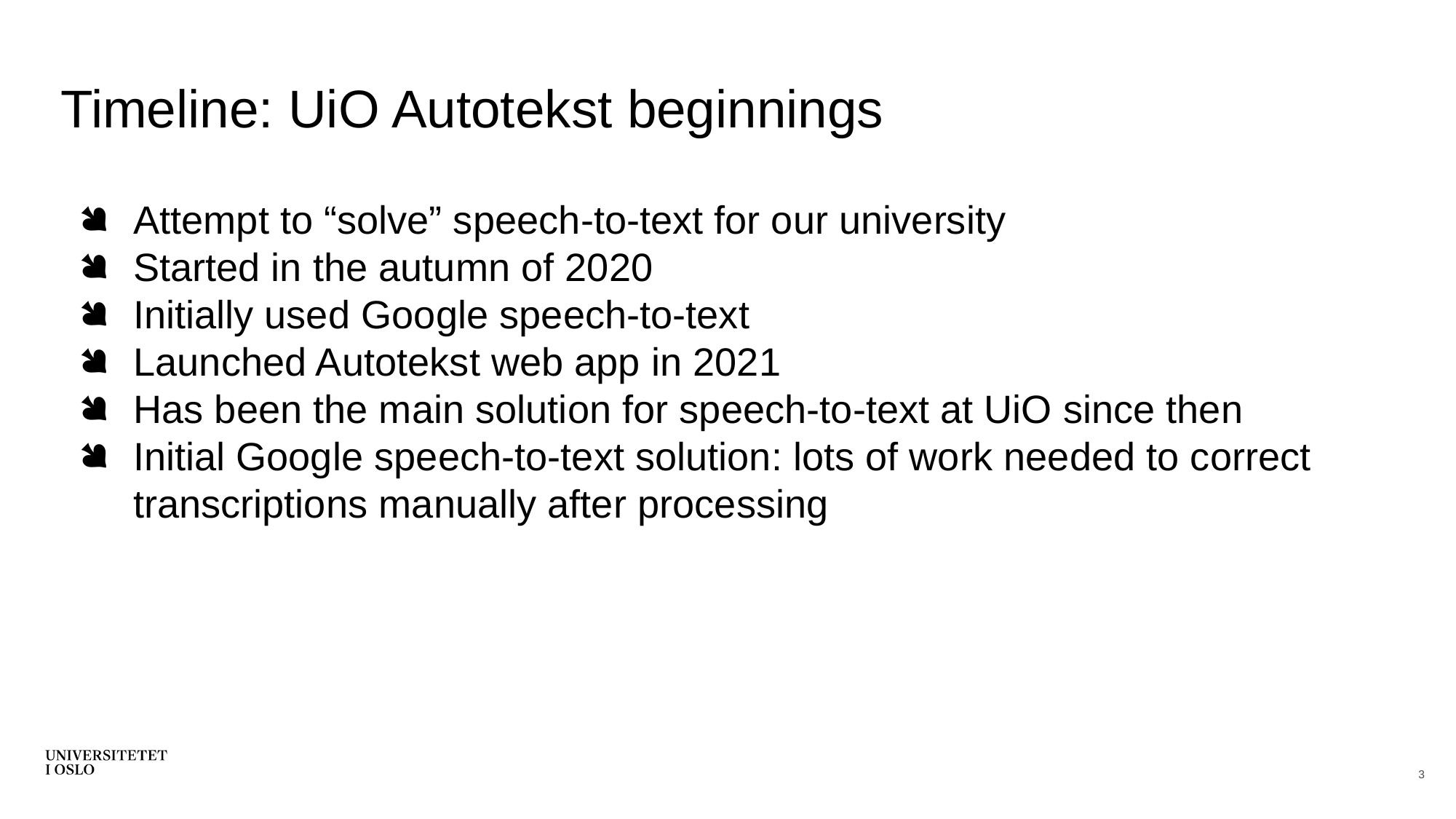

# Timeline: UiO Autotekst beginnings
Attempt to “solve” speech-to-text for our university
Started in the autumn of 2020
Initially used Google speech-to-text
Launched Autotekst web app in 2021
Has been the main solution for speech-to-text at UiO since then
Initial Google speech-to-text solution: lots of work needed to correct transcriptions manually after processing

3